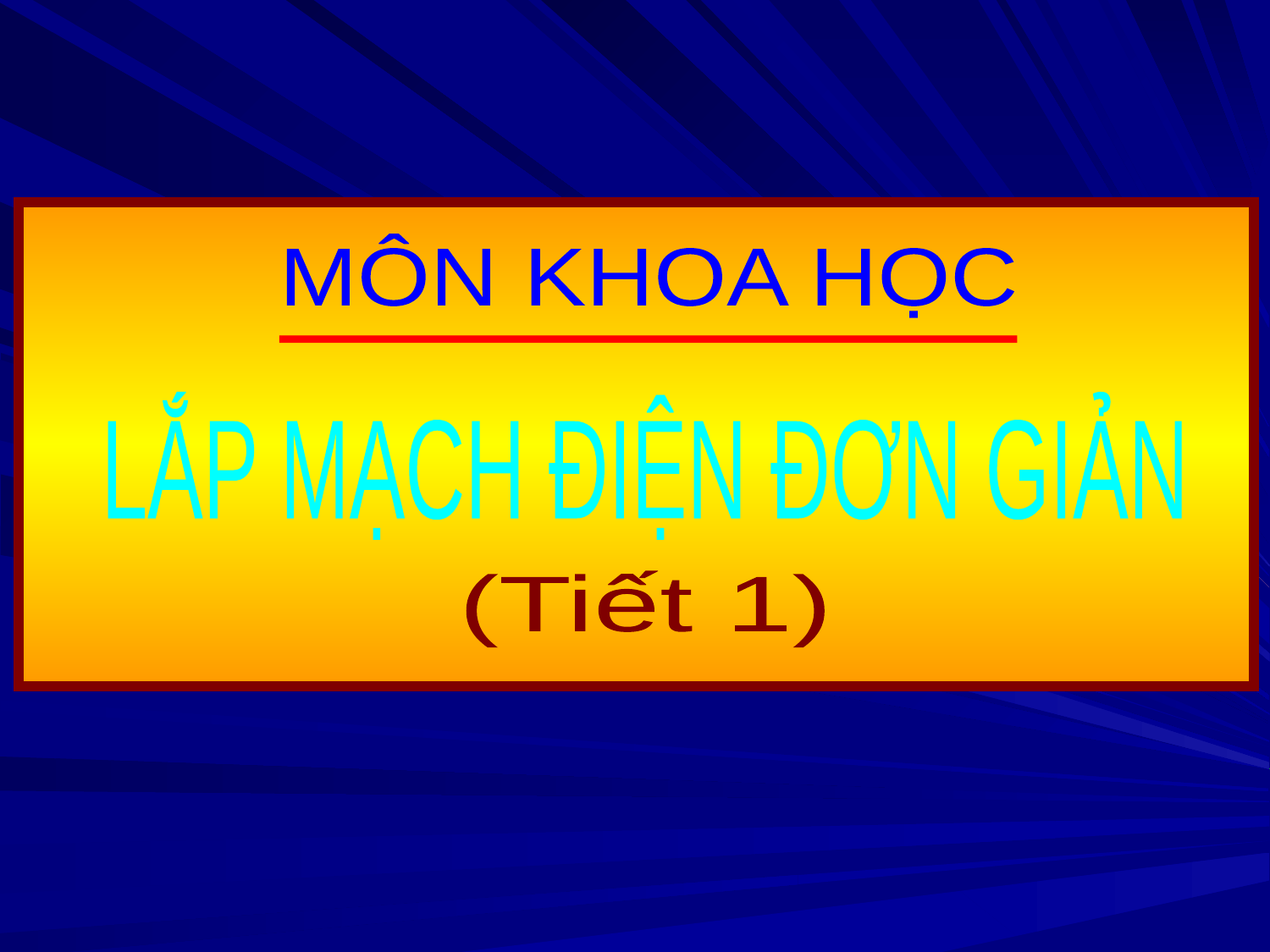

MÔN KHOA HỌC

LẮP MẠCH ĐIỆN ĐƠN GIẢN
(Tiết 1)